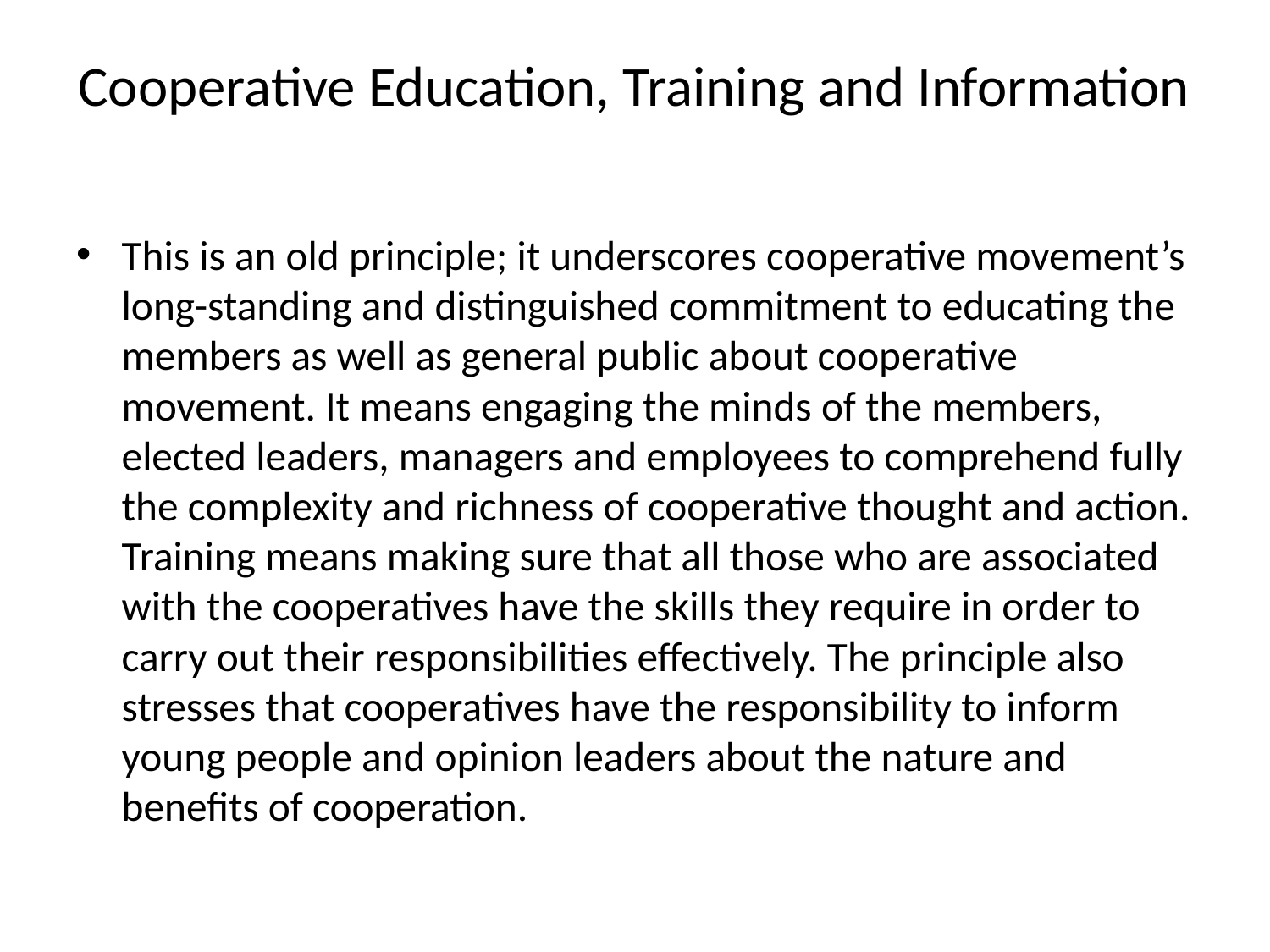

# Cooperative Education, Training and Information
This is an old principle; it underscores cooperative movement’s long-standing and distinguished commitment to educating the members as well as general public about cooperative movement. It means engaging the minds of the members, elected leaders, managers and employees to comprehend fully the complexity and richness of cooperative thought and action. Training means making sure that all those who are associated with the cooperatives have the skills they require in order to carry out their responsibilities effectively. The principle also stresses that cooperatives have the responsibility to inform young people and opinion leaders about the nature and benefits of cooperation.